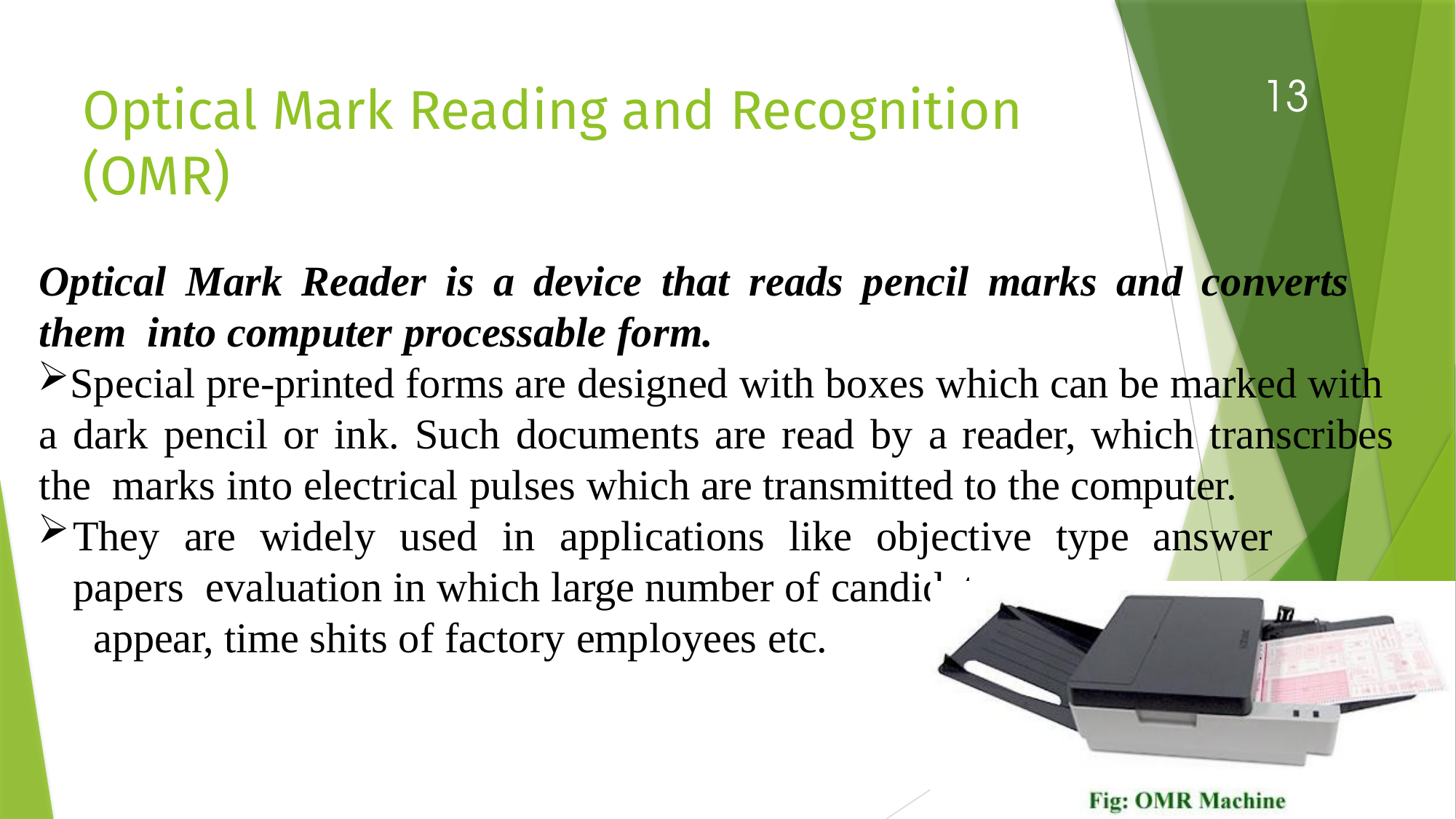

13
# Optical Mark Reading and Recognition  (OMR)
Optical Mark Reader is a device that reads pencil marks and converts them  into computer processable form.
Special pre-printed forms are designed with boxes which can be marked with  a dark pencil or ink. Such documents are read by a reader, which transcribes the  marks into electrical pulses which are transmitted to the computer.
They are widely used in applications like objective type answer papers  evaluation in which large number of candidates
appear, time shits of factory employees etc.